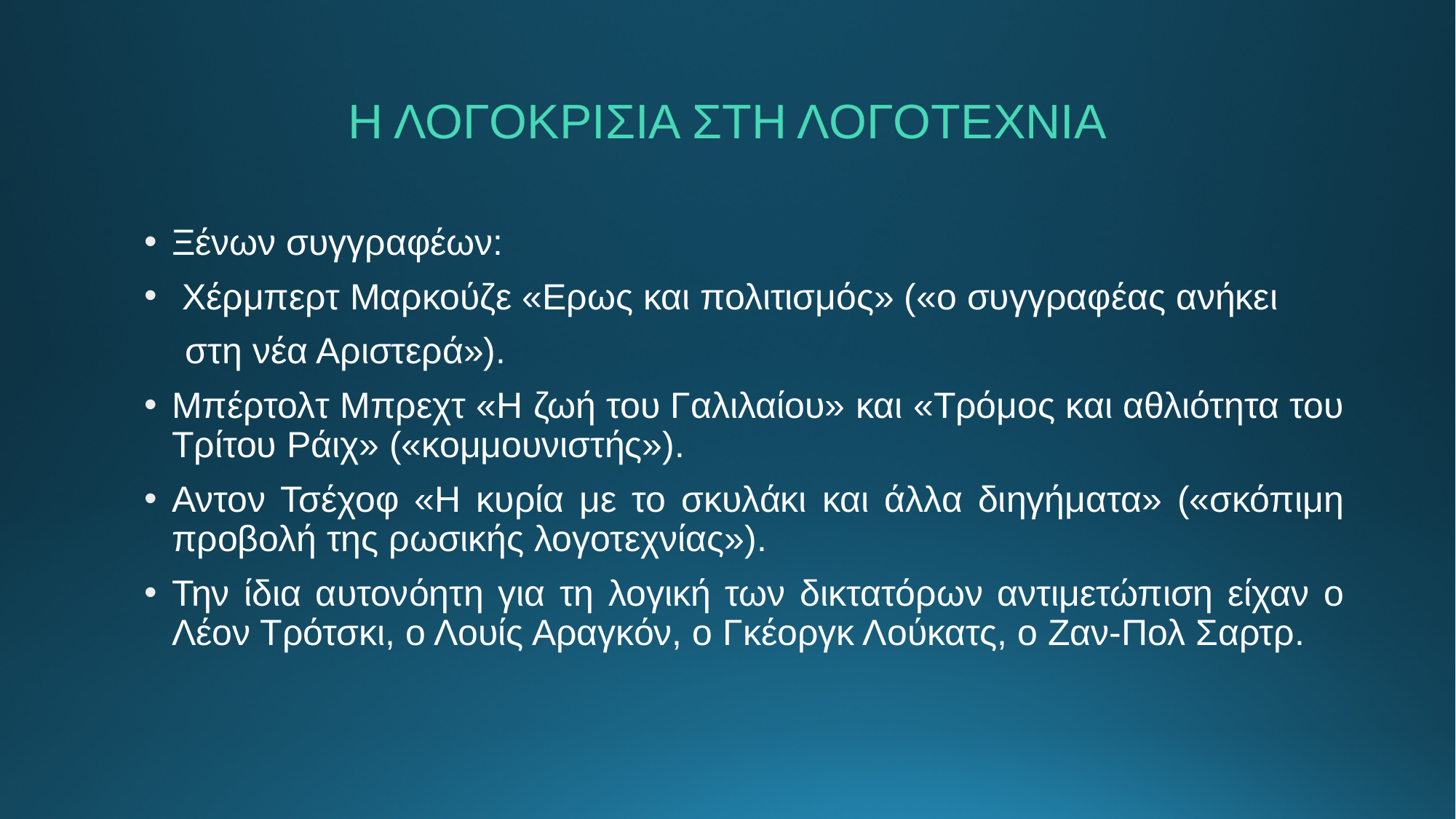

# Η ΛΟΓΟΚΡΙΣΙΑ ΣΤΗ ΛΟΓΟΤΕΧΝΙΑ
Ξένων συγγραφέων:
 Χέρμπερτ Μαρκούζε «Ερως και πολιτισμός» («ο συγγραφέας ανήκει
    στη νέα Αριστερά»).
Μπέρτολτ Μπρεχτ «Η ζωή του Γαλιλαίου» και «Τρόμος και αθλιότητα του Τρίτου Ράιχ» («κομμουνιστής»).
Αντον Τσέχοφ «Η κυρία με το σκυλάκι και άλλα διηγήματα» («σκόπιμη προβολή της ρωσικής λογοτεχνίας»).
Την ίδια αυτονόητη για τη λογική των δικτατόρων αντιμετώπιση είχαν ο Λέον Τρότσκι, ο Λουίς Αραγκόν, ο Γκέοργκ Λούκατς, ο Ζαν-Πολ Σαρτρ.